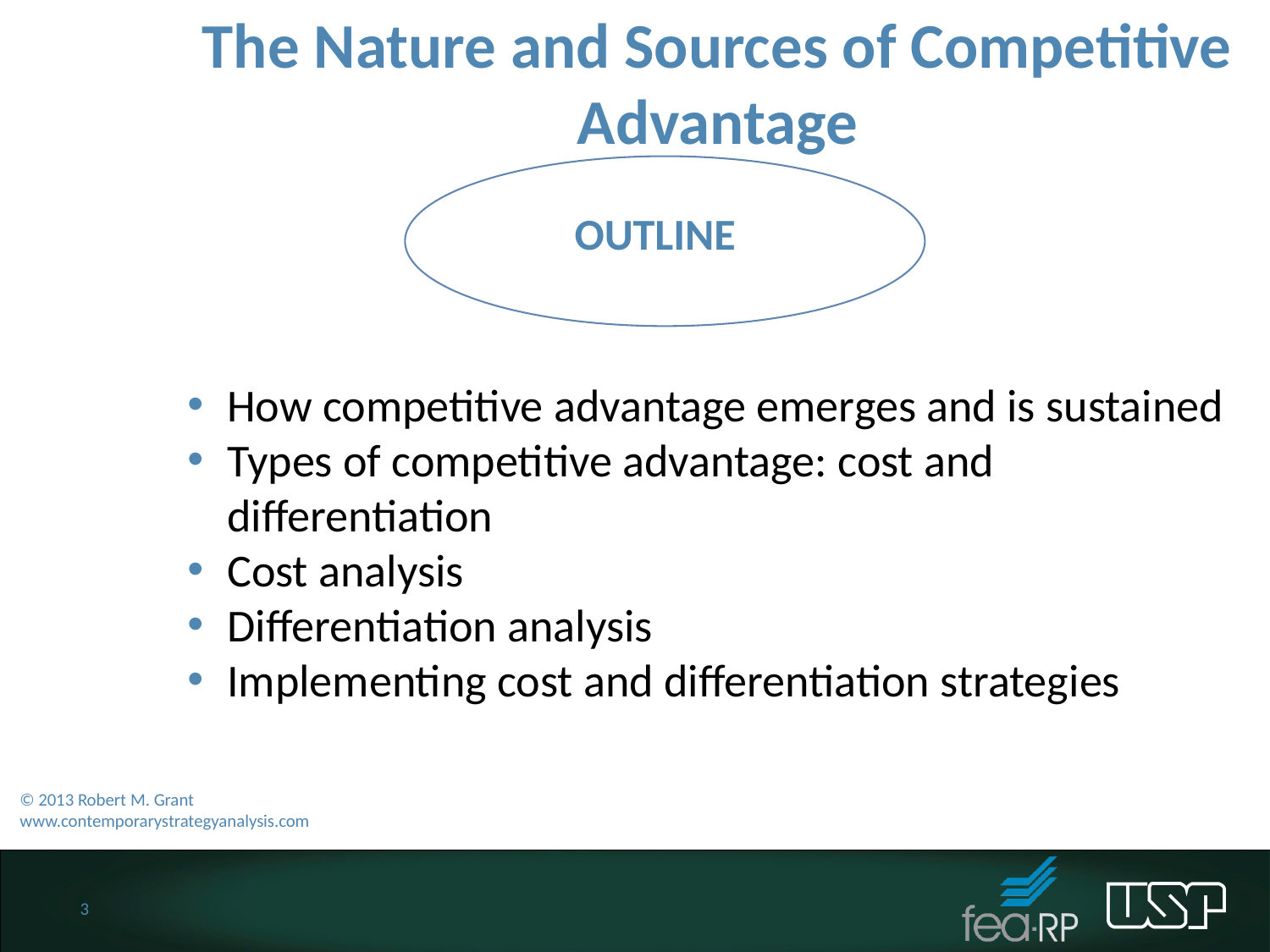

The Nature and Sources of Competitive Advantage

OUTLINE
How competitive advantage emerges and is sustained
Types of competitive advantage: cost and differentiation
Cost analysis
Differentiation analysis
Implementing cost and differentiation strategies
© 2013 Robert M. Grant
www.contemporarystrategyanalysis.com
3